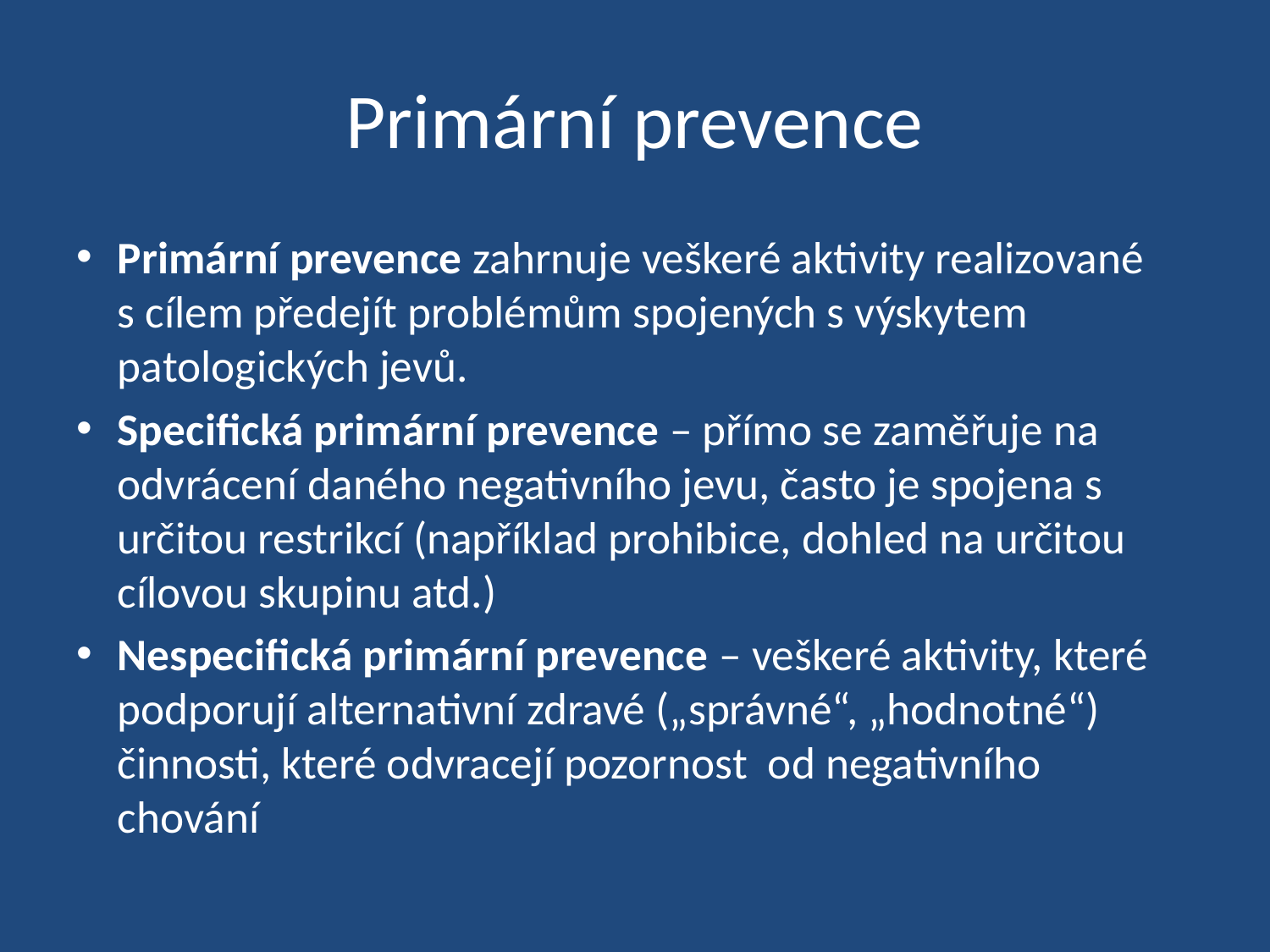

# Primární prevence
Primární prevence zahrnuje veškeré aktivity realizované s cílem předejít problémům spojených s výskytem patologických jevů.
Specifická primární prevence – přímo se zaměřuje na odvrácení daného negativního jevu, často je spojena s určitou restrikcí (například prohibice, dohled na určitou cílovou skupinu atd.)
Nespecifická primární prevence – veškeré aktivity, které podporují alternativní zdravé („správné“, „hodnotné“) činnosti, které odvracejí pozornost  od negativního chování